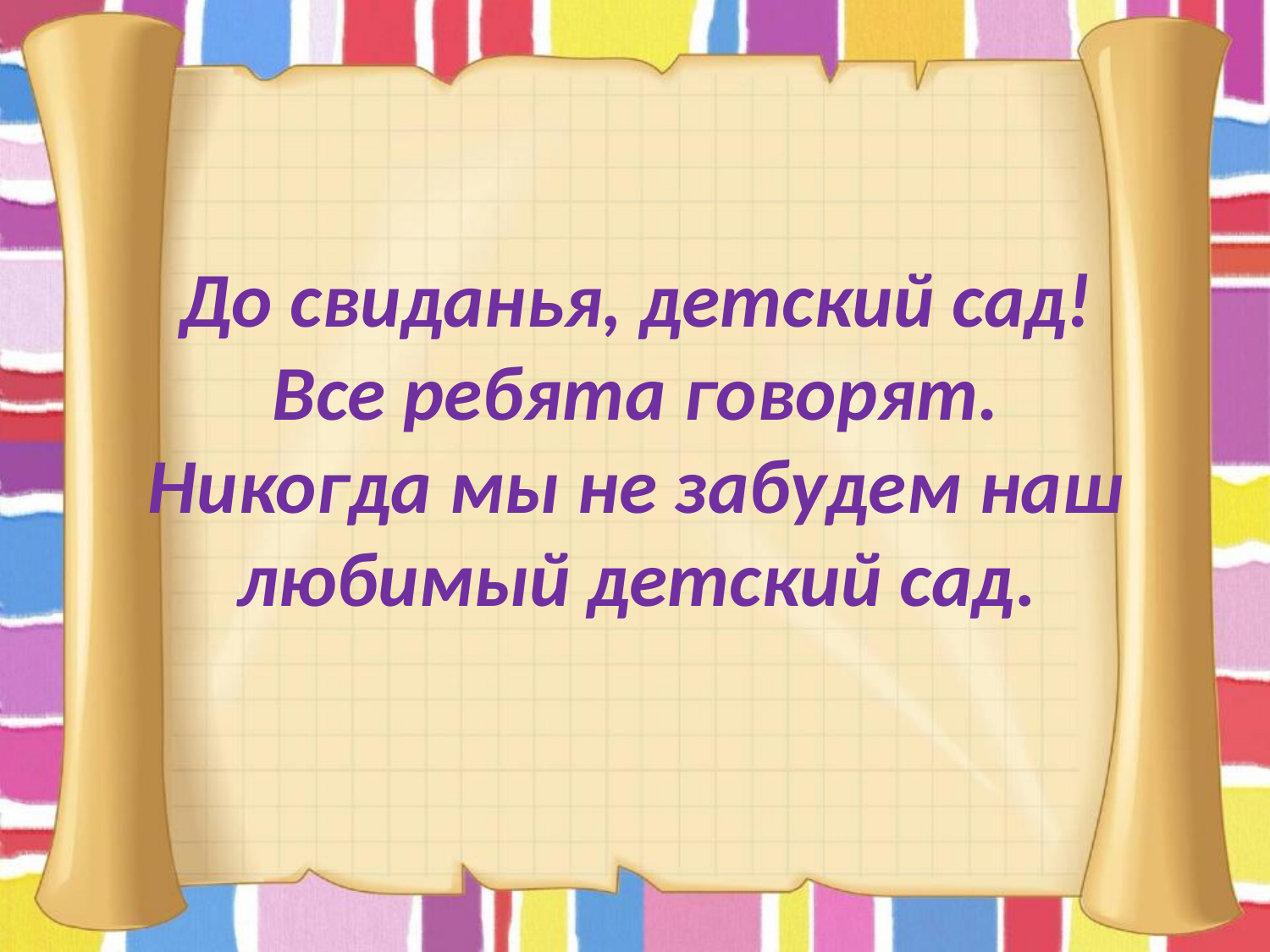

# До свиданья, детский сад! Все ребята говорят. Никогда мы не забудем наш любимый детский сад.